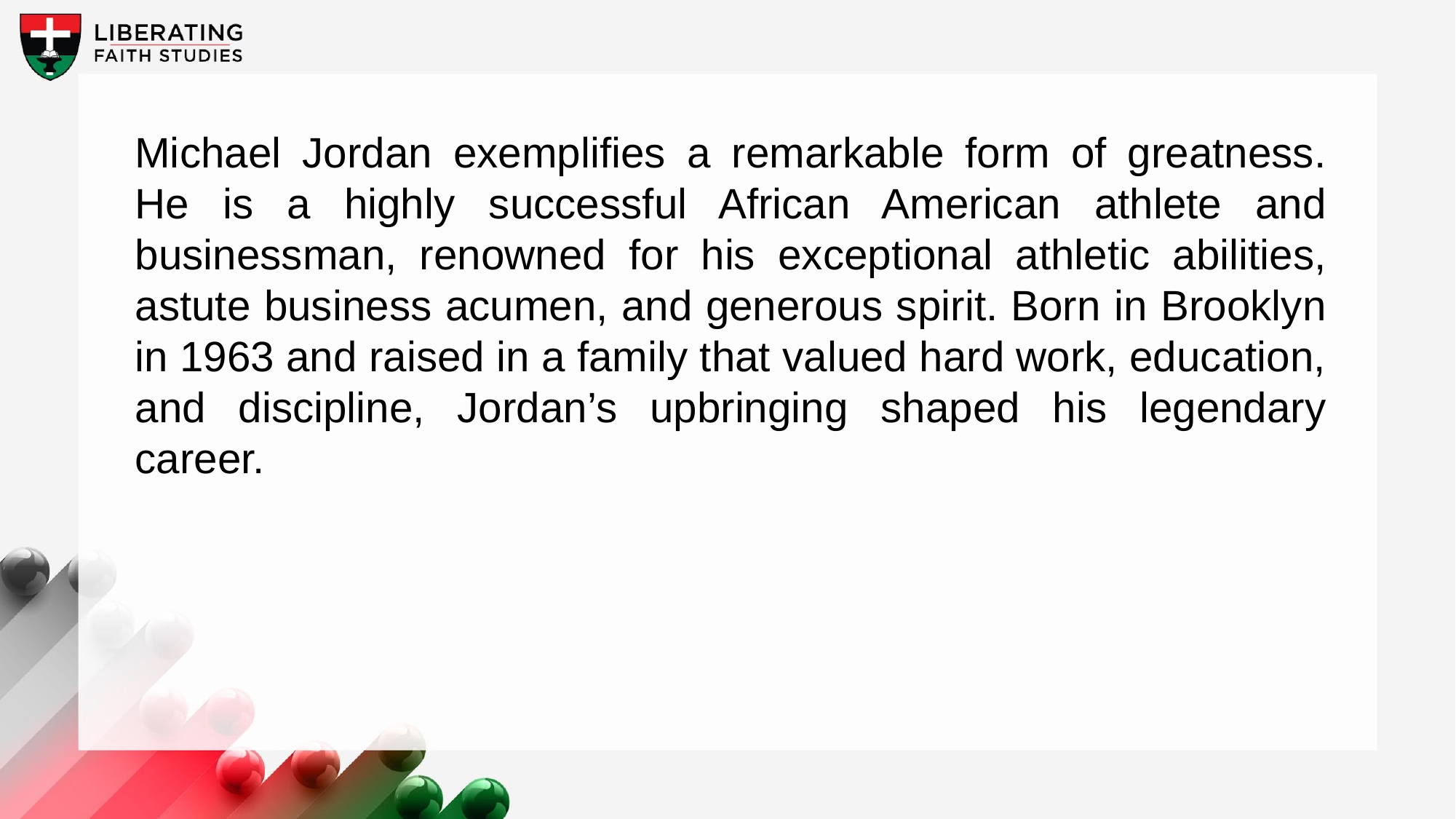

Michael Jordan exemplifies a remarkable form of greatness. He is a highly successful African American athlete and businessman, renowned for his exceptional athletic abilities, astute business acumen, and generous spirit. Born in Brooklyn in 1963 and raised in a family that valued hard work, education, and discipline, Jordan’s upbringing shaped his legendary career.